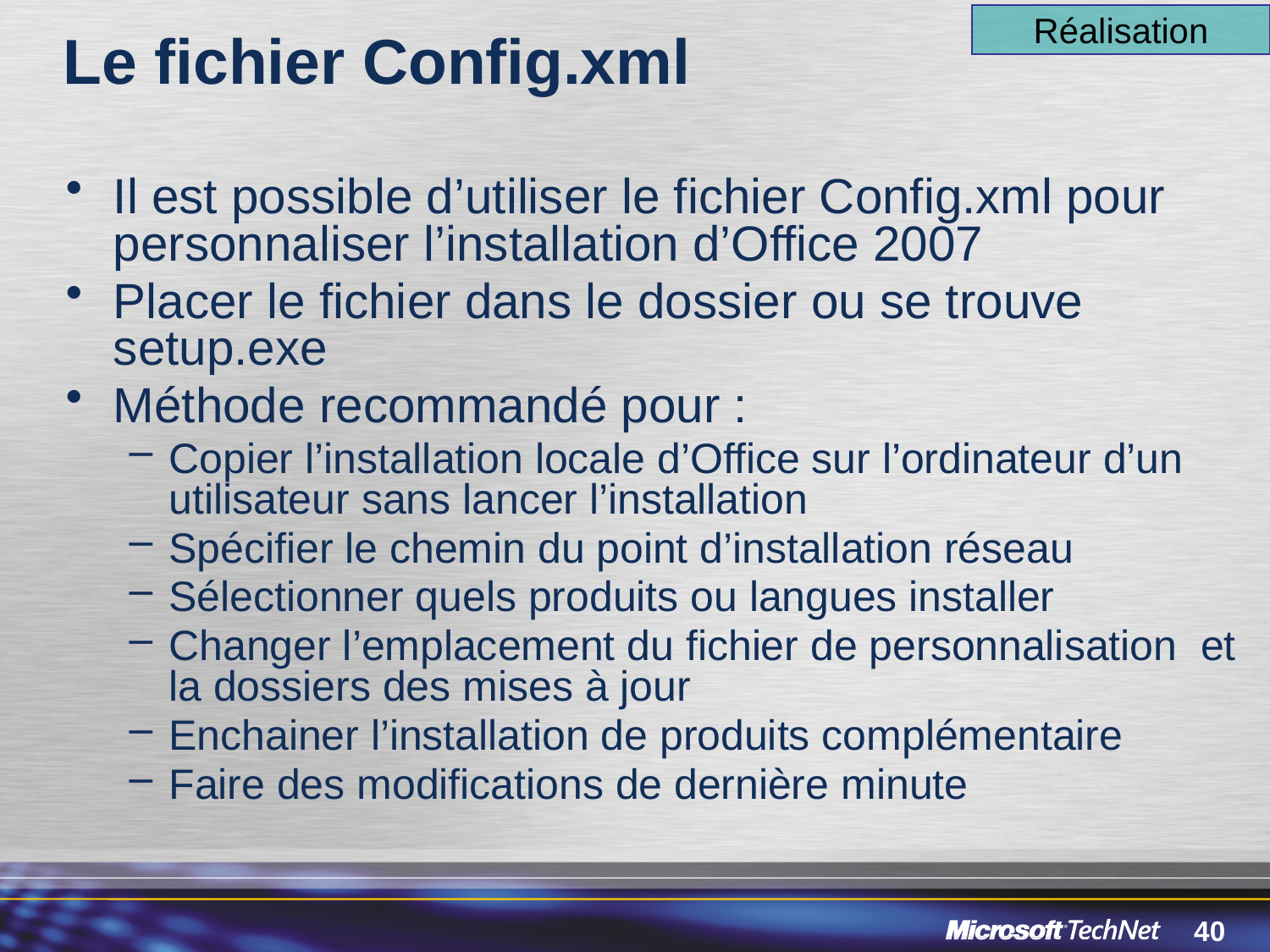

# Le fichier Config.xml
Réalisation
Il est possible d’utiliser le fichier Config.xml pour personnaliser l’installation d’Office 2007
Placer le fichier dans le dossier ou se trouve setup.exe
Méthode recommandé pour :
Copier l’installation locale d’Office sur l’ordinateur d’un utilisateur sans lancer l’installation
Spécifier le chemin du point d’installation réseau
Sélectionner quels produits ou langues installer
Changer l’emplacement du fichier de personnalisation  et la dossiers des mises à jour
Enchainer l’installation de produits complémentaire
Faire des modifications de dernière minute